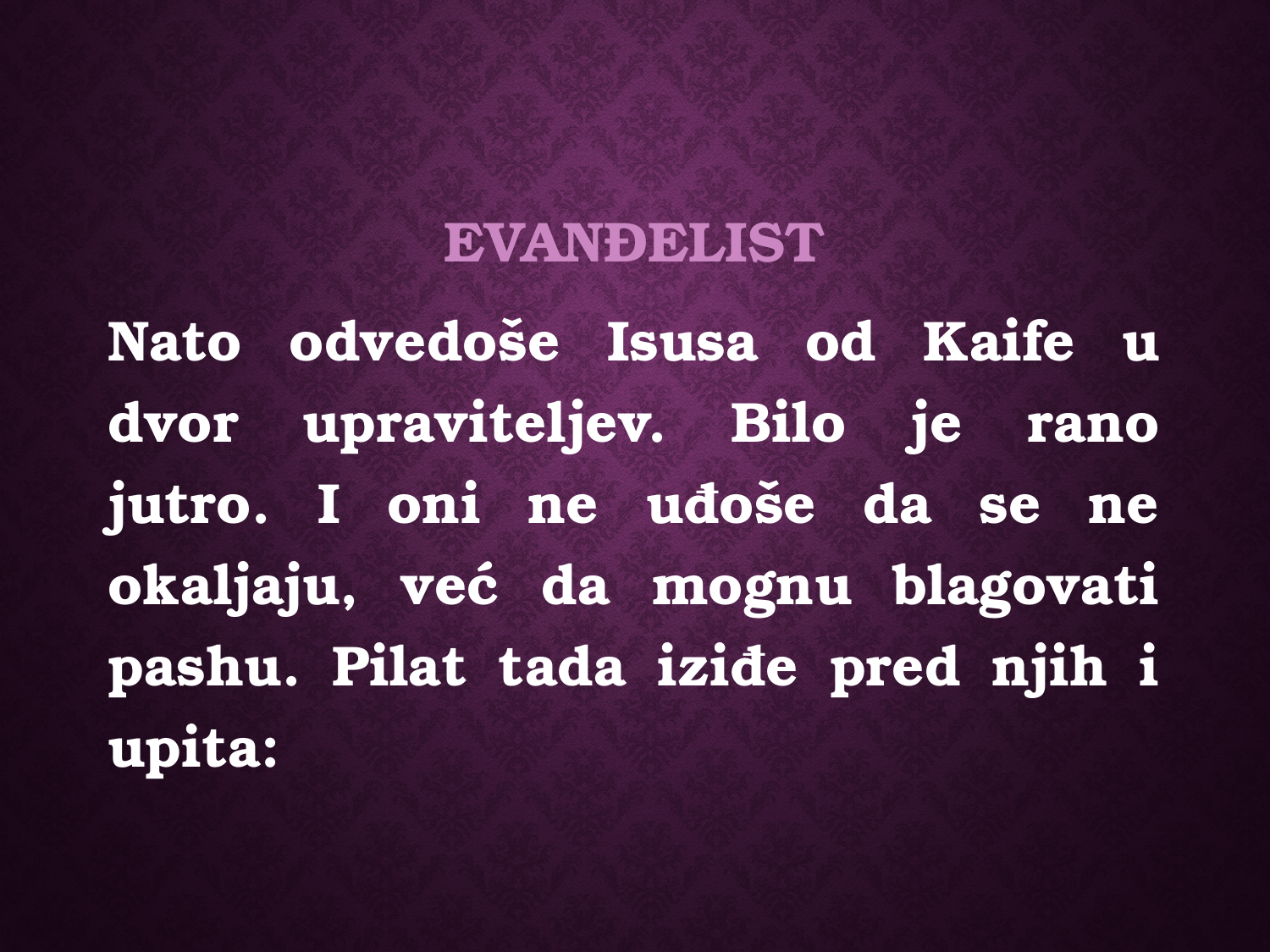

EVANĐELIST
Nato odvedoše Isusa od Kaife u dvor upraviteljev. Bilo je rano jutro. I oni ne uđoše da se ne okaljaju, već da mognu blagovati pashu. Pilat tada iziđe pred njih i upita: